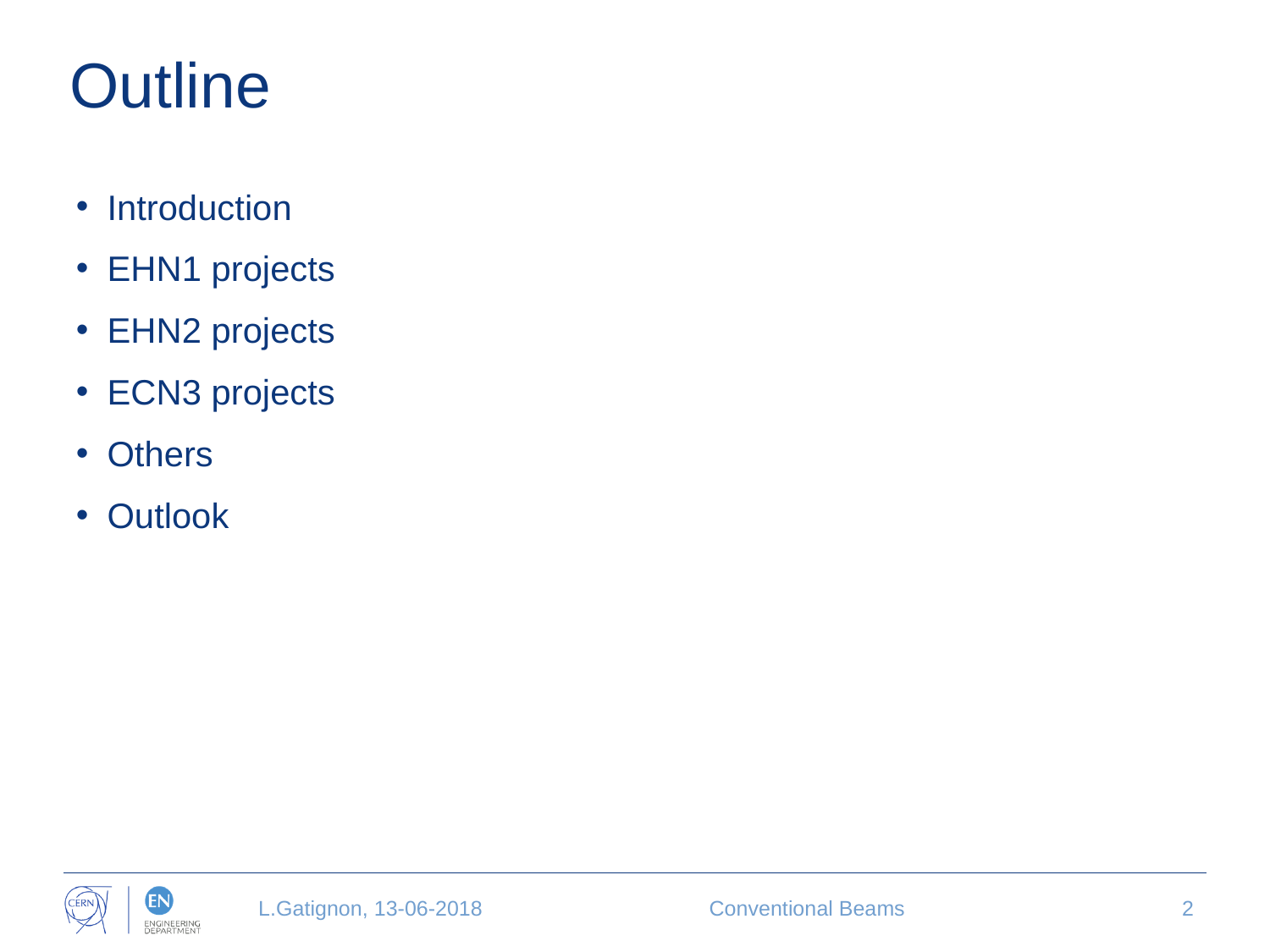

# Outline
Introduction
EHN1 projects
EHN2 projects
ECN3 projects
Others
Outlook
L.Gatignon, 13-06-2018
Conventional Beams
2